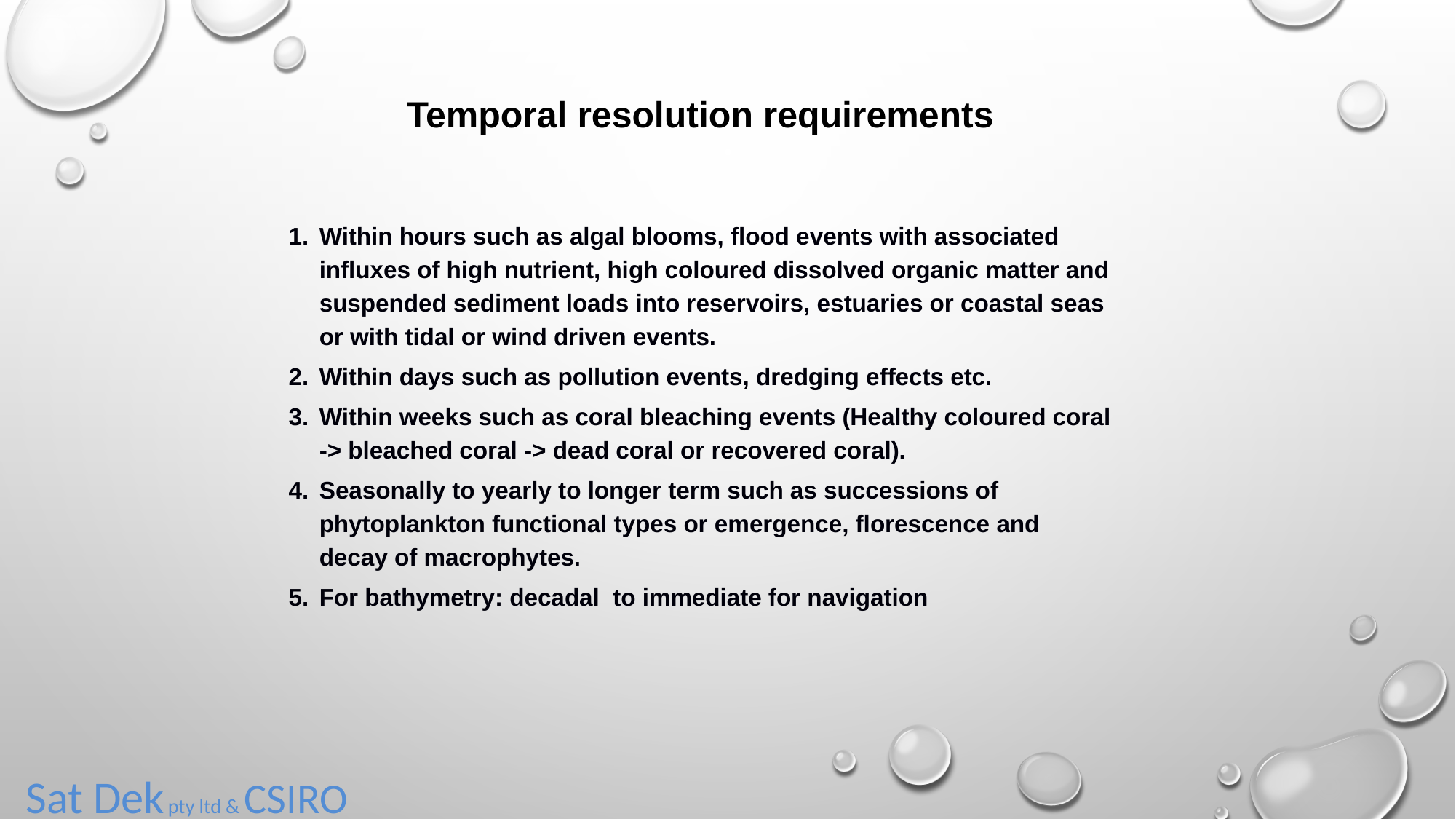

# Temporal resolution requirements
Within hours such as algal blooms, flood events with associated influxes of high nutrient, high coloured dissolved organic matter and suspended sediment loads into reservoirs, estuaries or coastal seas or with tidal or wind driven events.
Within days such as pollution events, dredging effects etc.
Within weeks such as coral bleaching events (Healthy coloured coral -> bleached coral -> dead coral or recovered coral).
Seasonally to yearly to longer term such as successions of phytoplankton functional types or emergence, florescence and decay of macrophytes.
For bathymetry: decadal  to immediate for navigation